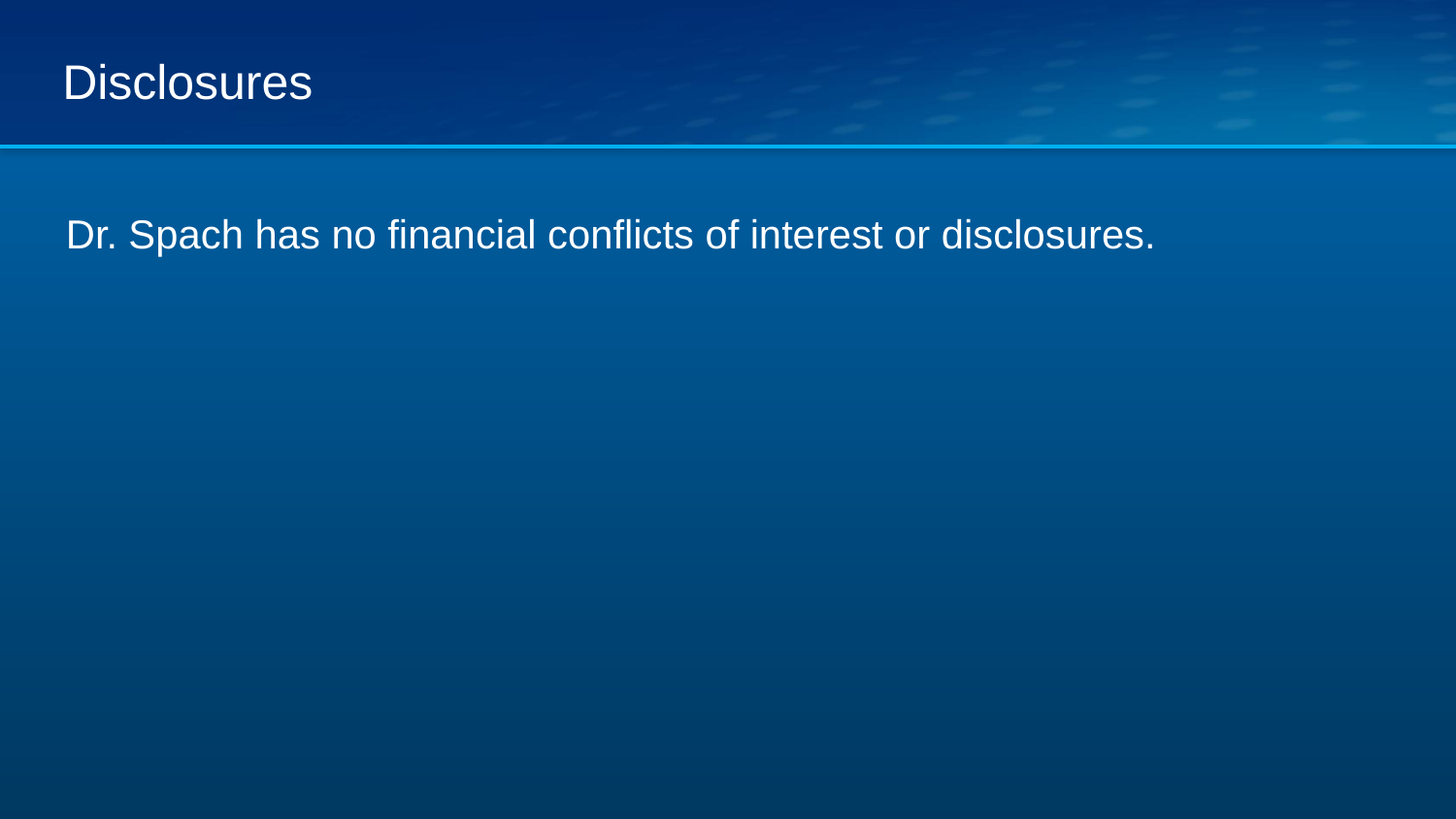

# Dr. Spach has no financial conflicts of interest or disclosures.